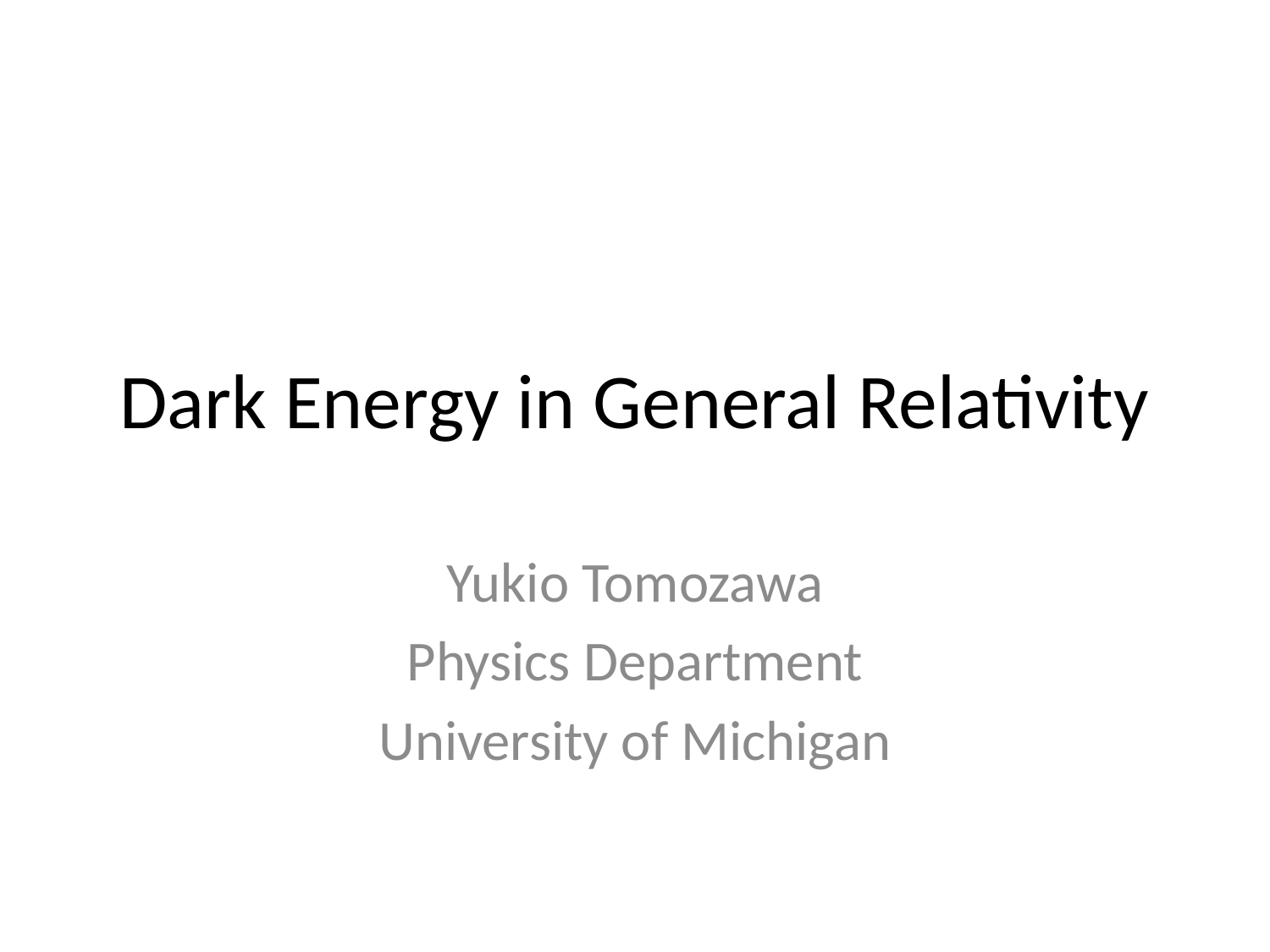

# Dark Energy in General Relativity
Yukio Tomozawa
Physics Department
University of Michigan